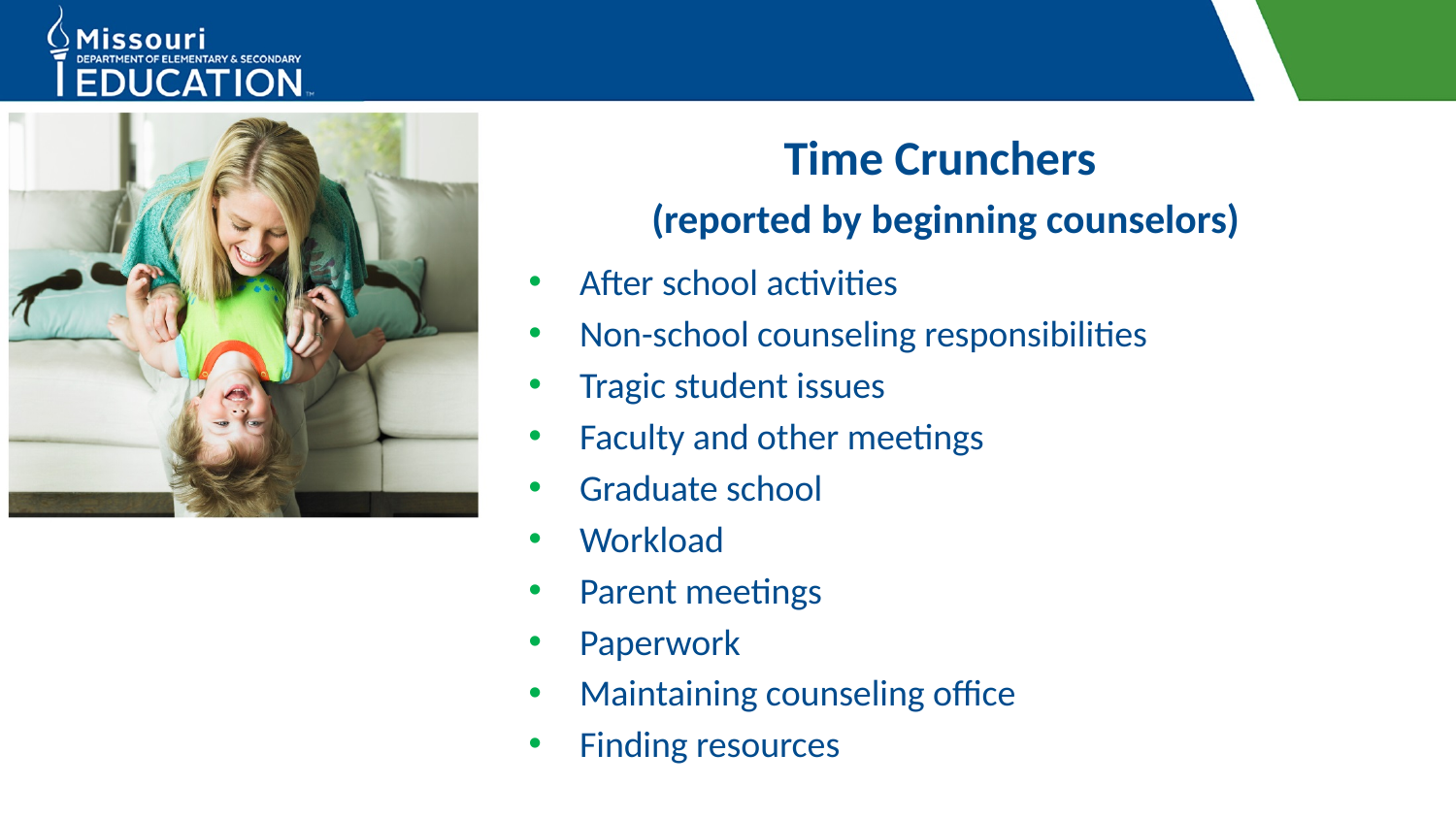

# Time Crunchers (reported by beginning counselors)
After school activities
Non-school counseling responsibilities
Tragic student issues
Faculty and other meetings
Graduate school
Workload
Parent meetings
Paperwork
Maintaining counseling office
Finding resources